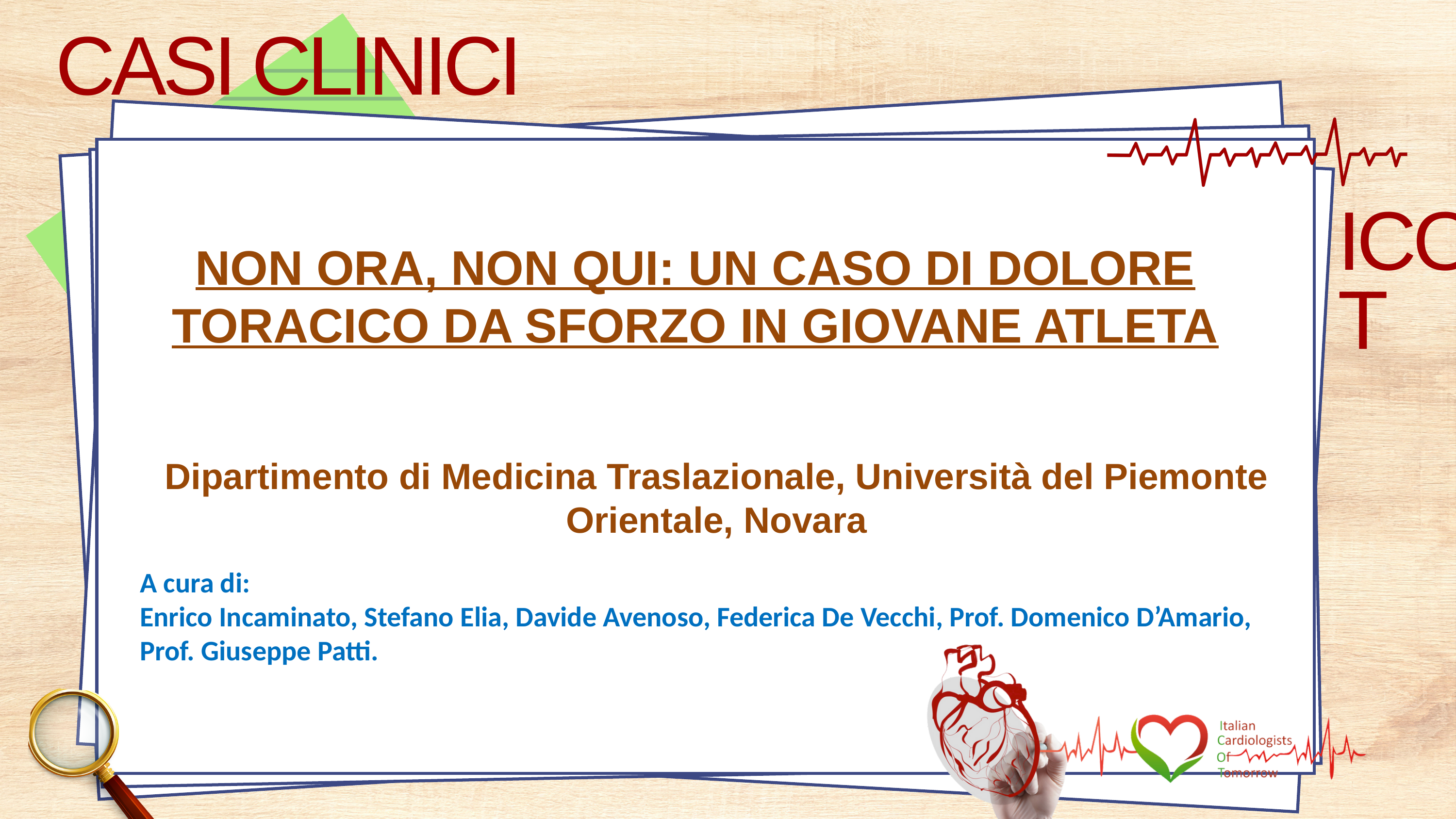

CASI CLINICI

ICOT

NON ORA, NON QUI: UN CASO DI DOLORE TORACICO DA SFORZO IN GIOVANE ATLETA
Dipartimento di Medicina Traslazionale, Università del Piemonte Orientale, Novara

A cura di:
Enrico Incaminato, Stefano Elia, Davide Avenoso, Federica De Vecchi, Prof. Domenico D’Amario, Prof. Giuseppe Patti.